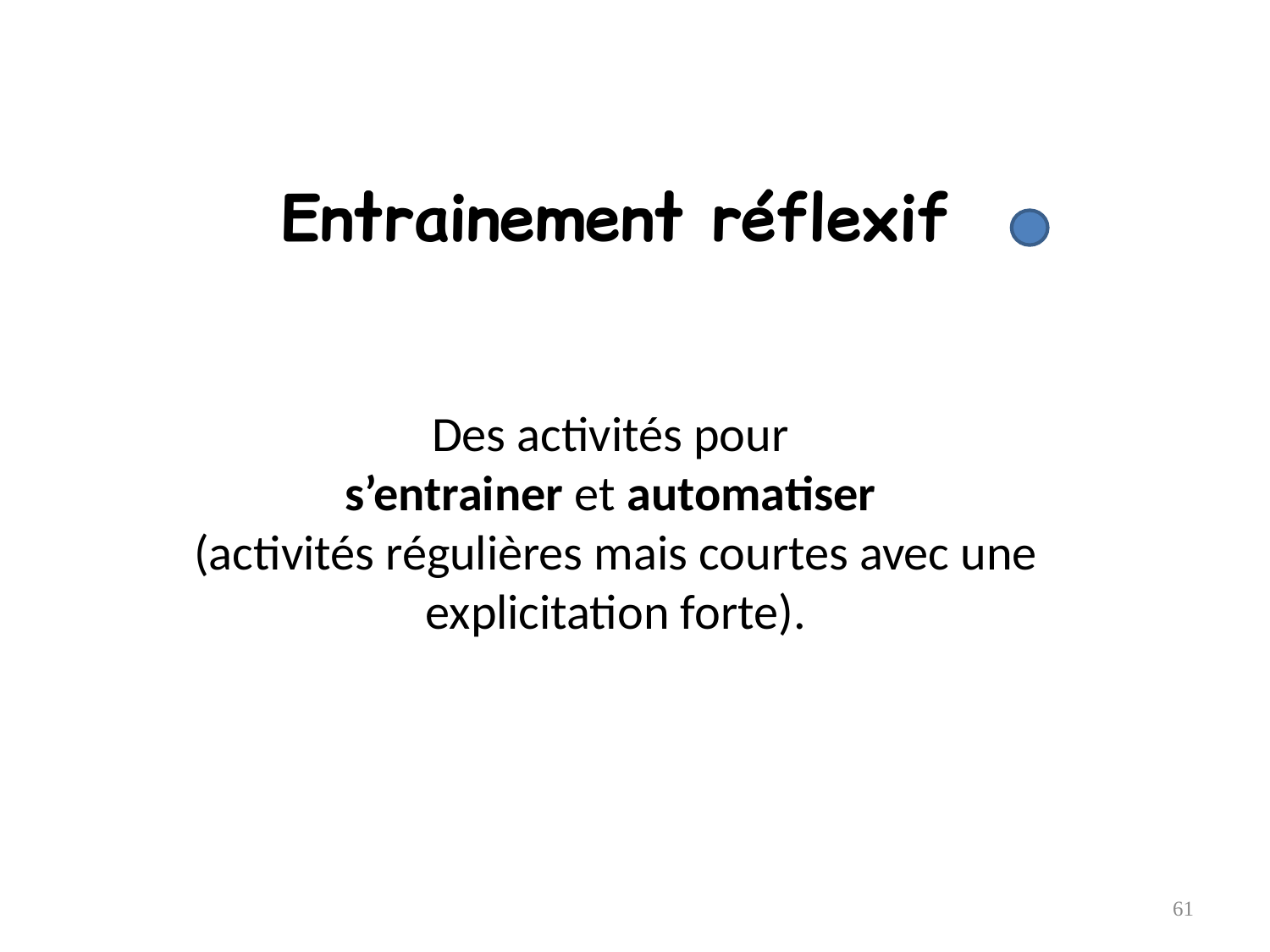

Entrainement réflexif

Des activités pour
s’entrainer et automatiser
(activités régulières mais courtes avec une explicitation forte).
61